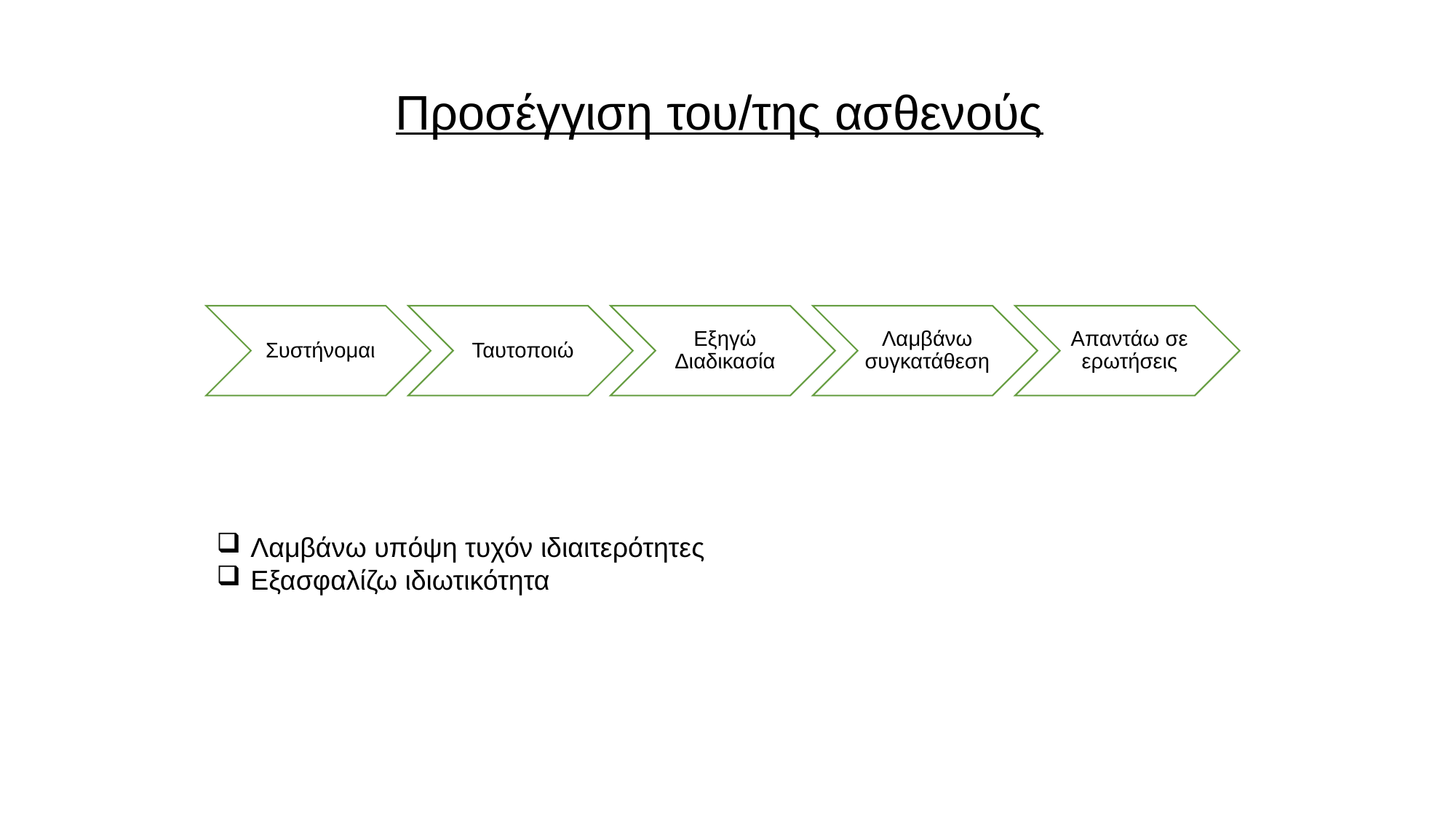

Προσέγγιση του/της ασθενούς
Συστήνομαι
Ταυτοποιώ
Εξηγώ Διαδικασία
Λαμβάνω συγκατάθεση
Απαντάω σε ερωτήσεις
Λαμβάνω υπόψη τυχόν ιδιαιτερότητες
Εξασφαλίζω ιδιωτικότητα